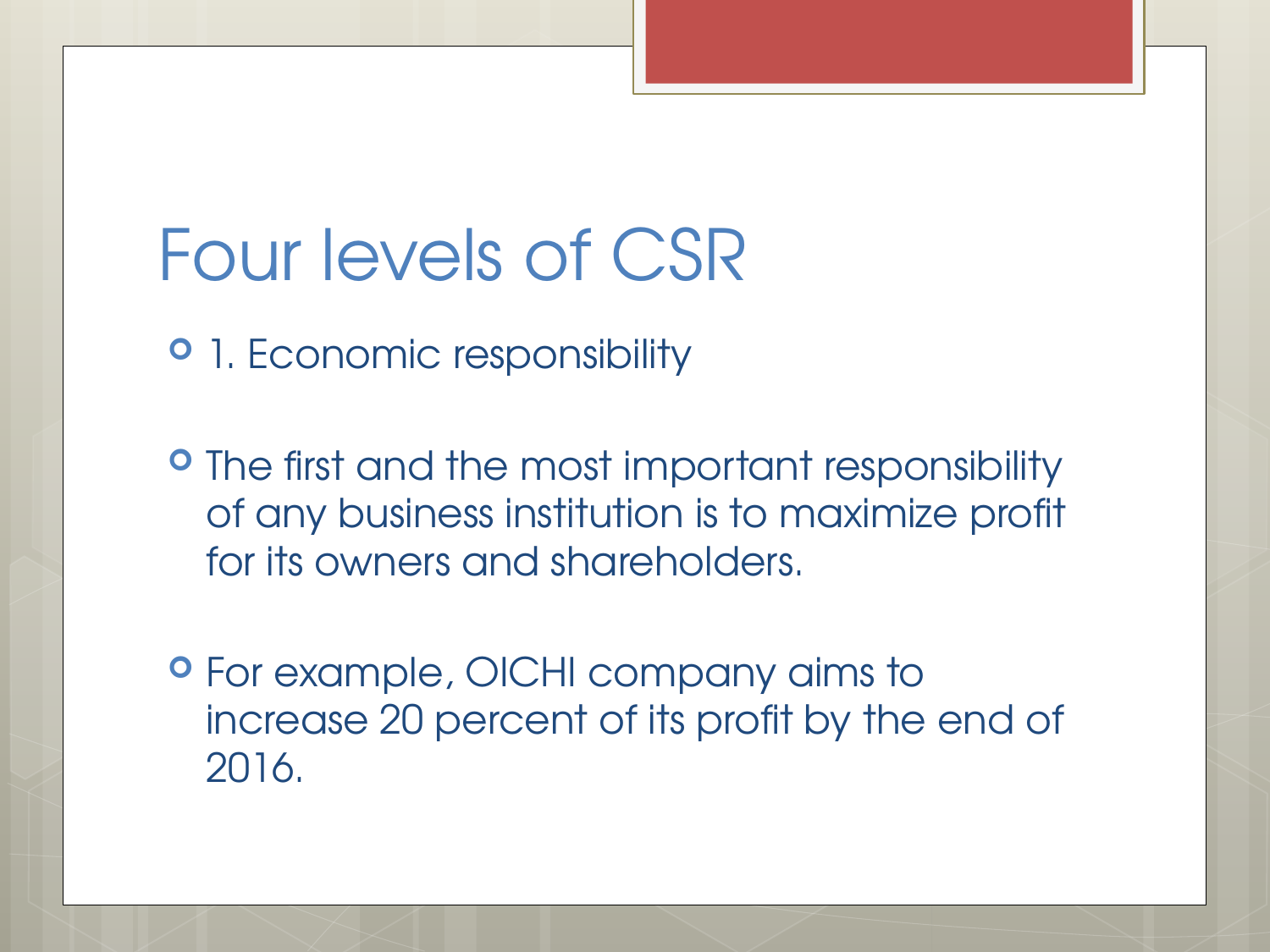

# Four levels of CSR
1. Economic responsibility

The first and the most important responsibility of any business institution is to maximize profit for its owners and shareholders.

For example, OICHI company aims to increase 20 percent of its profit by the end of 2016.